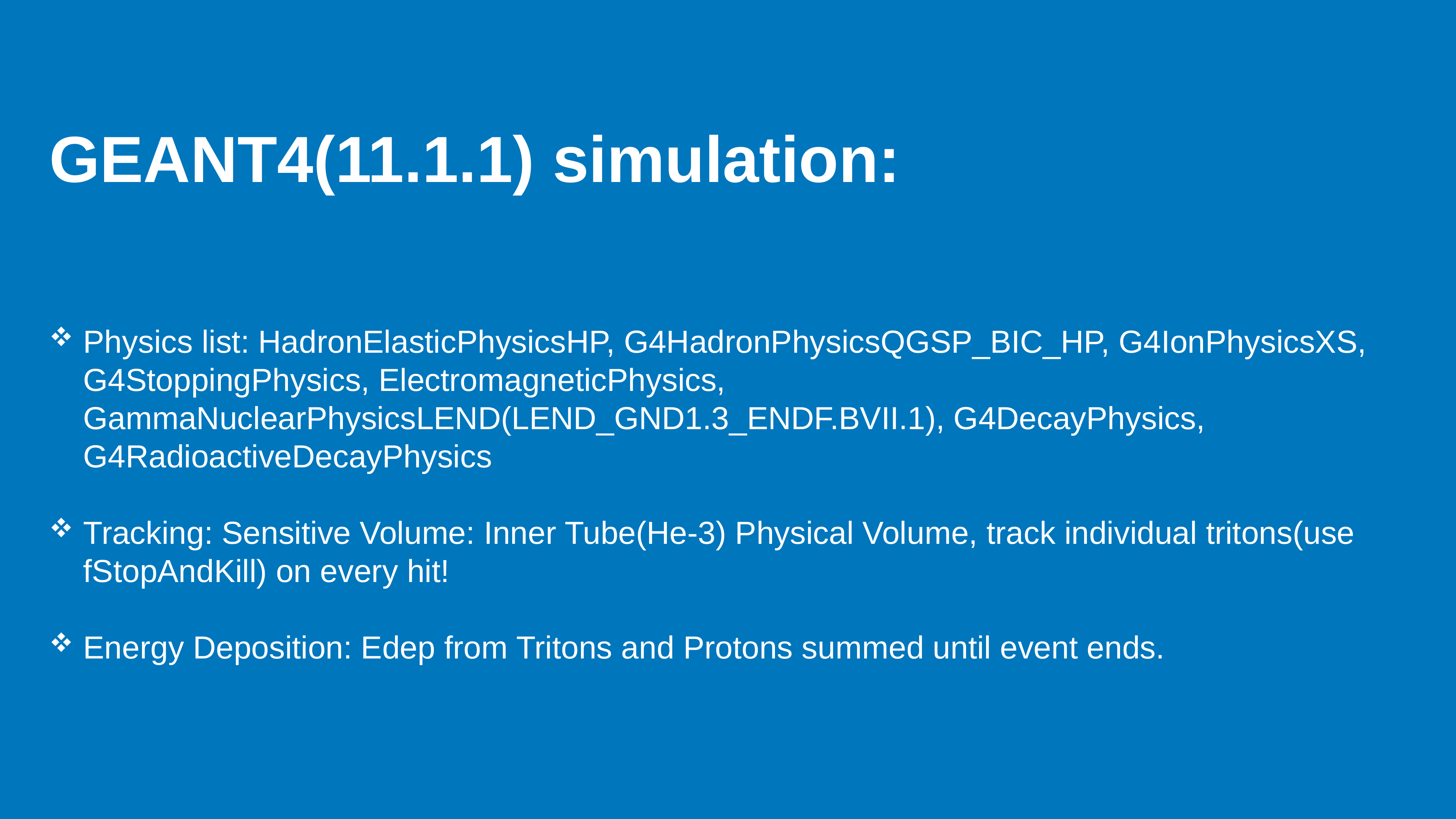

# GEANT4(11.1.1) simulation:
Physics list: HadronElasticPhysicsHP, G4HadronPhysicsQGSP_BIC_HP, G4IonPhysicsXS, G4StoppingPhysics, ElectromagneticPhysics, GammaNuclearPhysicsLEND(LEND_GND1.3_ENDF.BVII.1), G4DecayPhysics, G4RadioactiveDecayPhysics

Tracking: Sensitive Volume: Inner Tube(He-3) Physical Volume, track individual tritons(use fStopAndKill) on every hit!

Energy Deposition: Edep from Tritons and Protons summed until event ends.

37